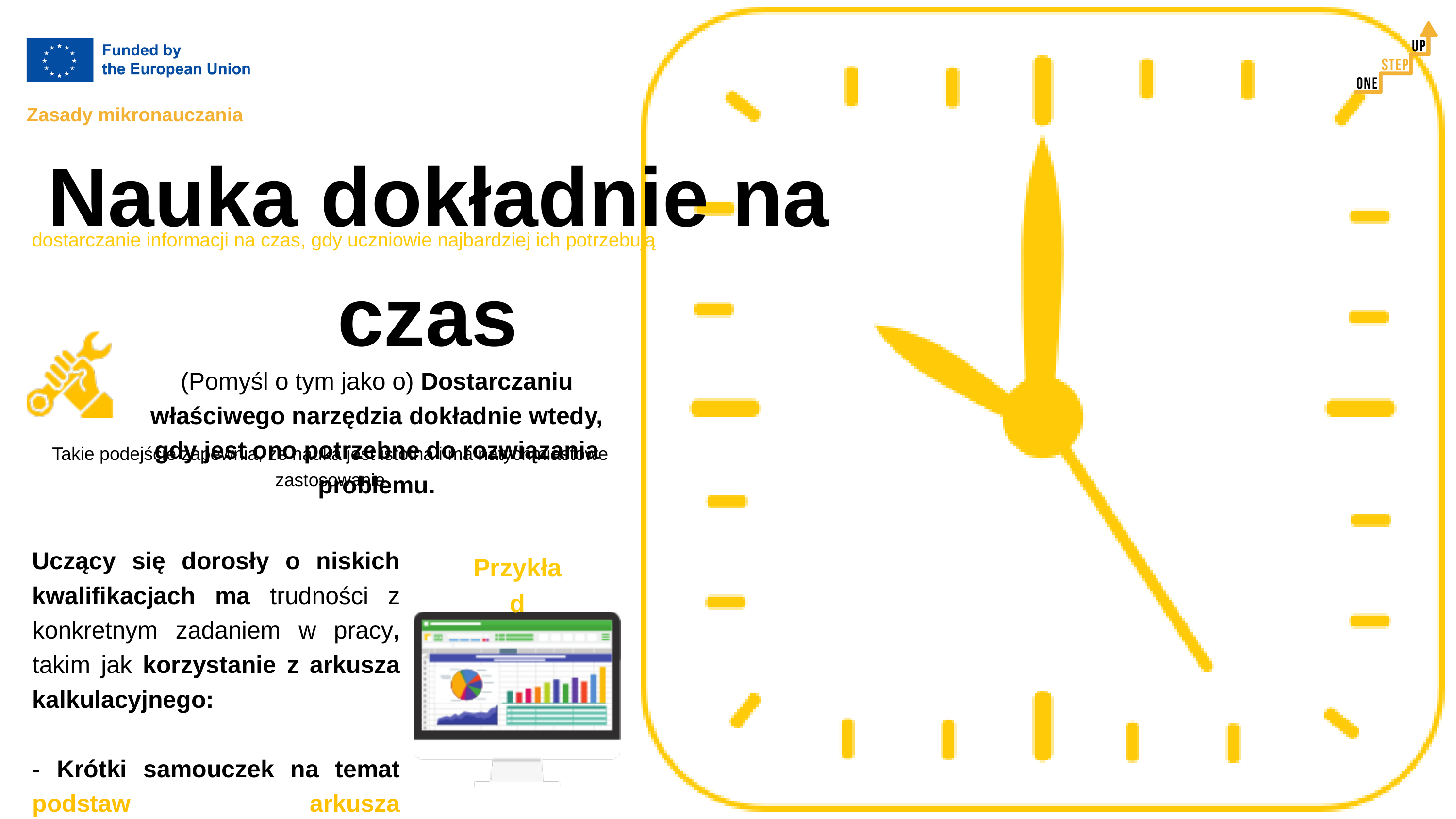

Zasady mikronauczania
Nauka dokładnie na czas
 dostarczanie informacji na czas, gdy uczniowie najbardziej ich potrzebują

(Pomyśl o tym jako o) Dostarczaniu właściwego narzędzia dokładnie wtedy, gdy jest ono potrzebne do rozwiązania problemu.
Takie podejście zapewnia, że nauka jest istotna i ma natychmiastowe zastosowanie
Uczący się dorosły o niskich kwalifikacjach ma trudności z konkretnym zadaniem w pracy, takim jak korzystanie z arkusza kalkulacyjnego:

- Krótki samouczek na temat podstaw arkusza kalkulacyjnego może być dostarczony dokładnie wtedy, gdy tego potrzebują
Przykład